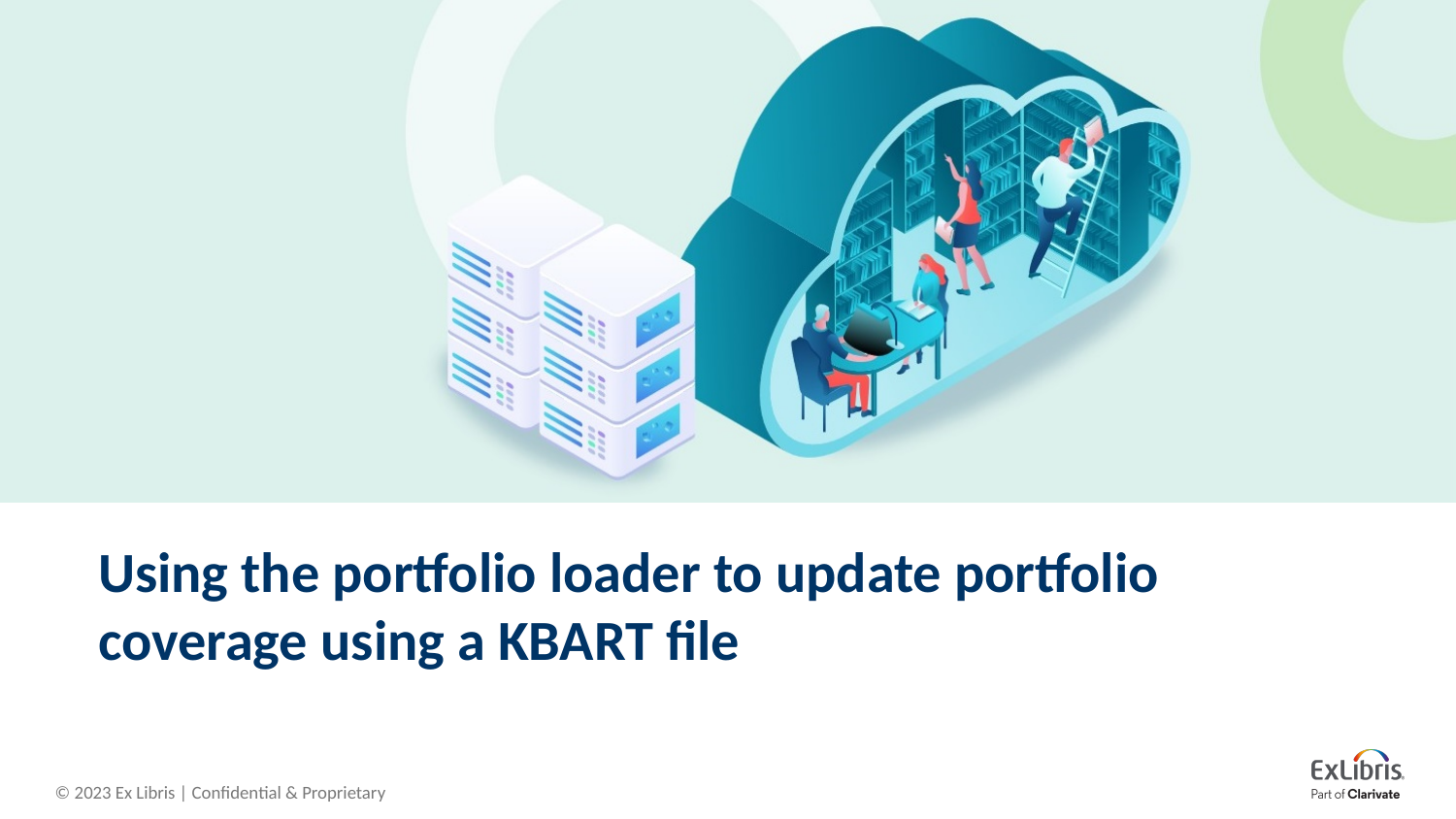

# Using the portfolio loader to update portfolio coverage using a KBART file